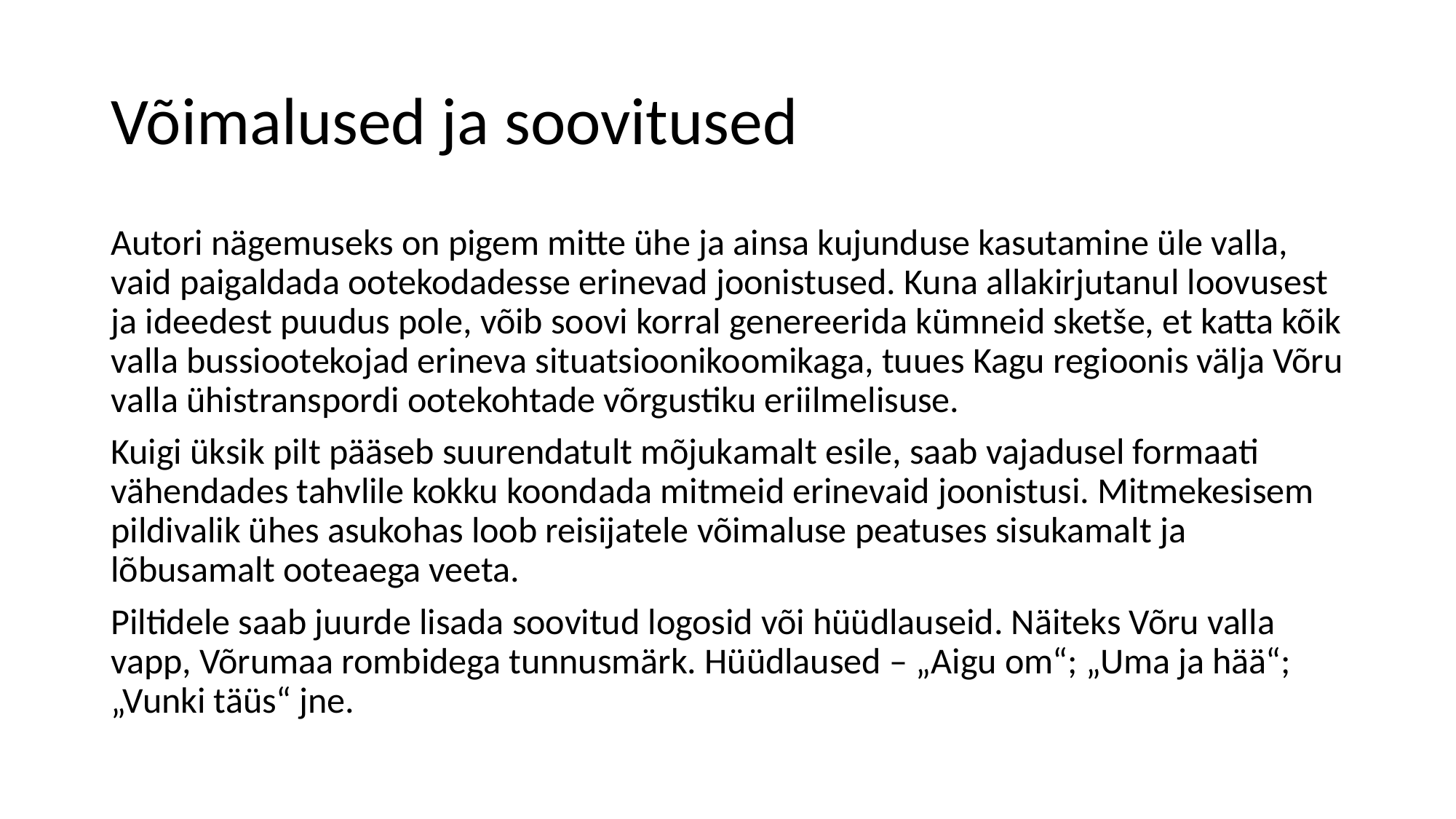

# Võimalused ja soovitused
Autori nägemuseks on pigem mitte ühe ja ainsa kujunduse kasutamine üle valla, vaid paigaldada ootekodadesse erinevad joonistused. Kuna allakirjutanul loovusest ja ideedest puudus pole, võib soovi korral genereerida kümneid sketše, et katta kõik valla bussiootekojad erineva situatsioonikoomikaga, tuues Kagu regioonis välja Võru valla ühistranspordi ootekohtade võrgustiku eriilmelisuse.
Kuigi üksik pilt pääseb suurendatult mõjukamalt esile, saab vajadusel formaati vähendades tahvlile kokku koondada mitmeid erinevaid joonistusi. Mitmekesisem pildivalik ühes asukohas loob reisijatele võimaluse peatuses sisukamalt ja lõbusamalt ooteaega veeta.
Piltidele saab juurde lisada soovitud logosid või hüüdlauseid. Näiteks Võru valla vapp, Võrumaa rombidega tunnusmärk. Hüüdlaused – „Aigu om“; „Uma ja hää“; „Vunki täüs“ jne.